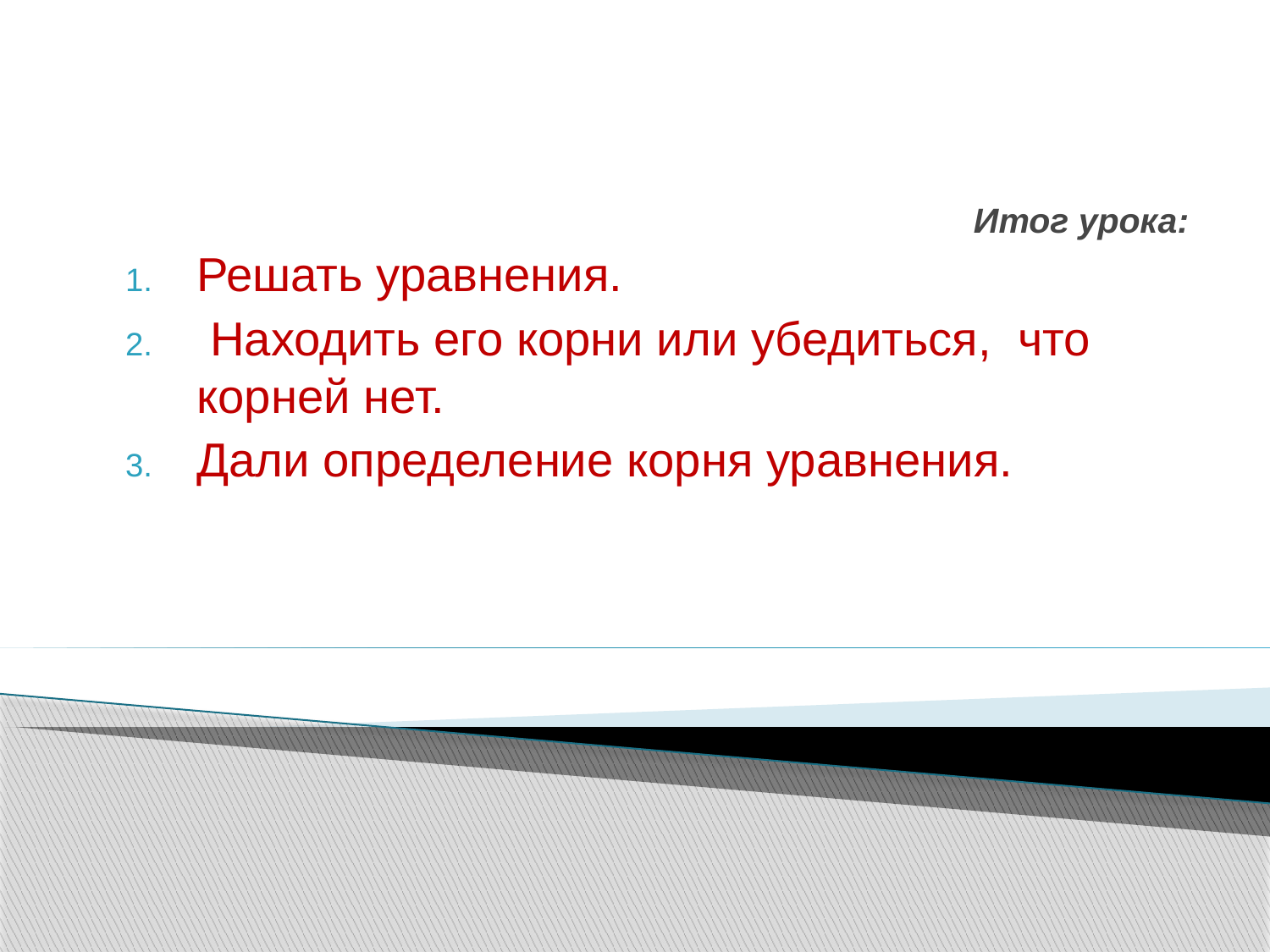

# Итог урока:
Решать уравнения.
 Находить его корни или убедиться,  что корней нет.
Дали определение корня уравнения.